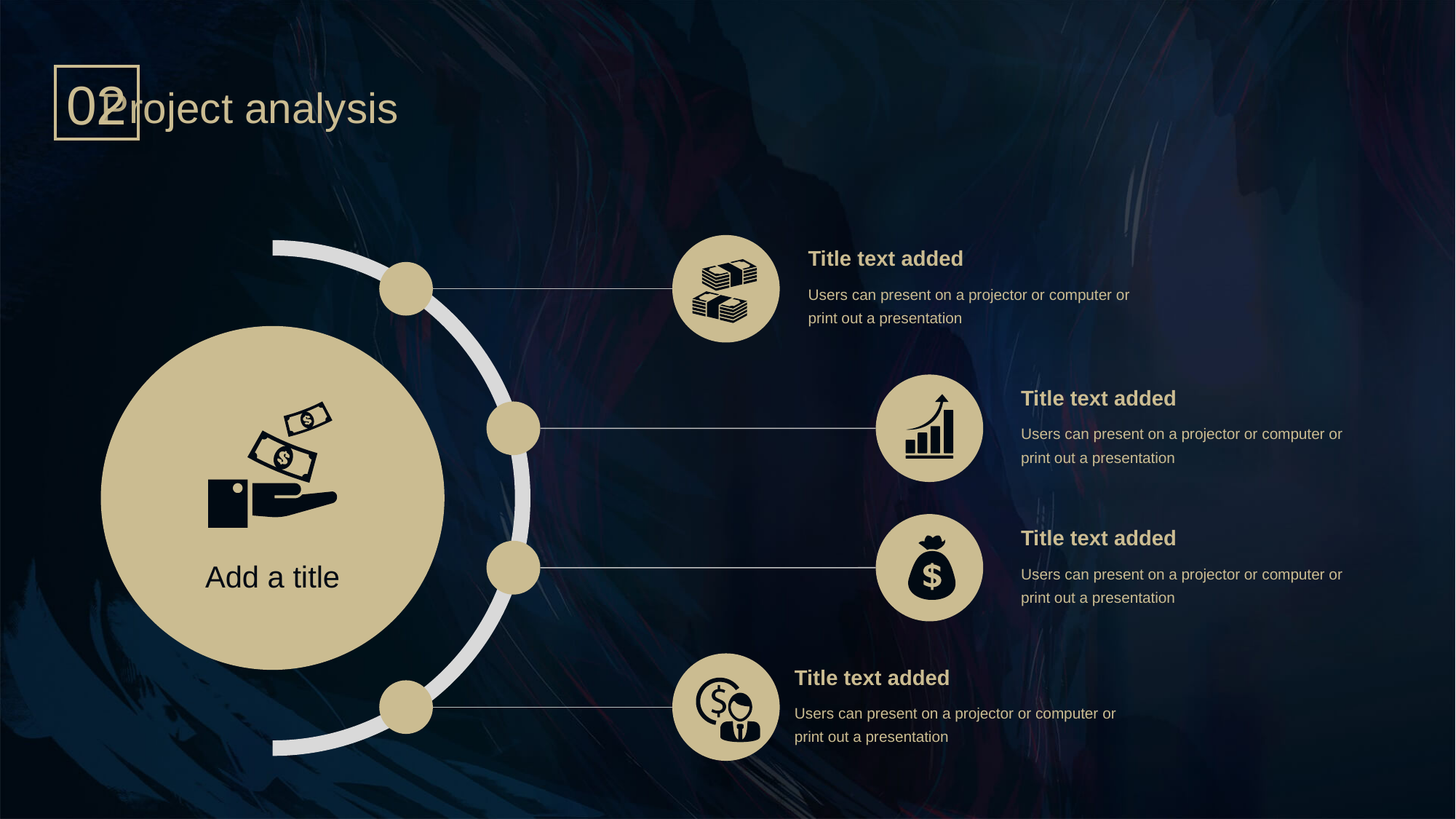

02
Project analysis
Title text added
Users can present on a projector or computer or print out a presentation

Add a title

Title text added
Users can present on a projector or computer or print out a presentation
Title text added
Users can present on a projector or computer or print out a presentation
Title text added
Users can present on a projector or computer or print out a presentation